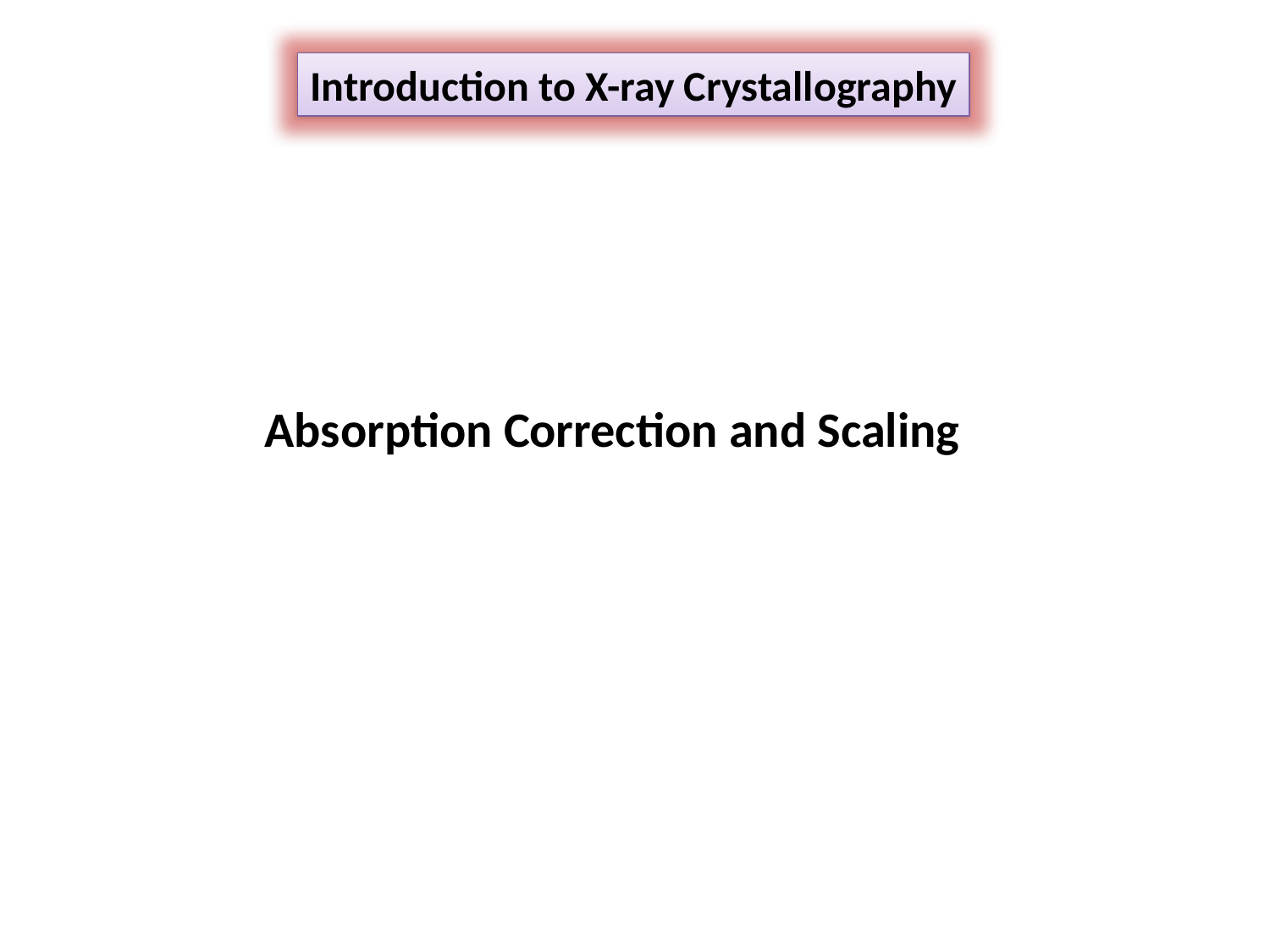

Introduction to X-ray Crystallography
Absorption Correction and Scaling